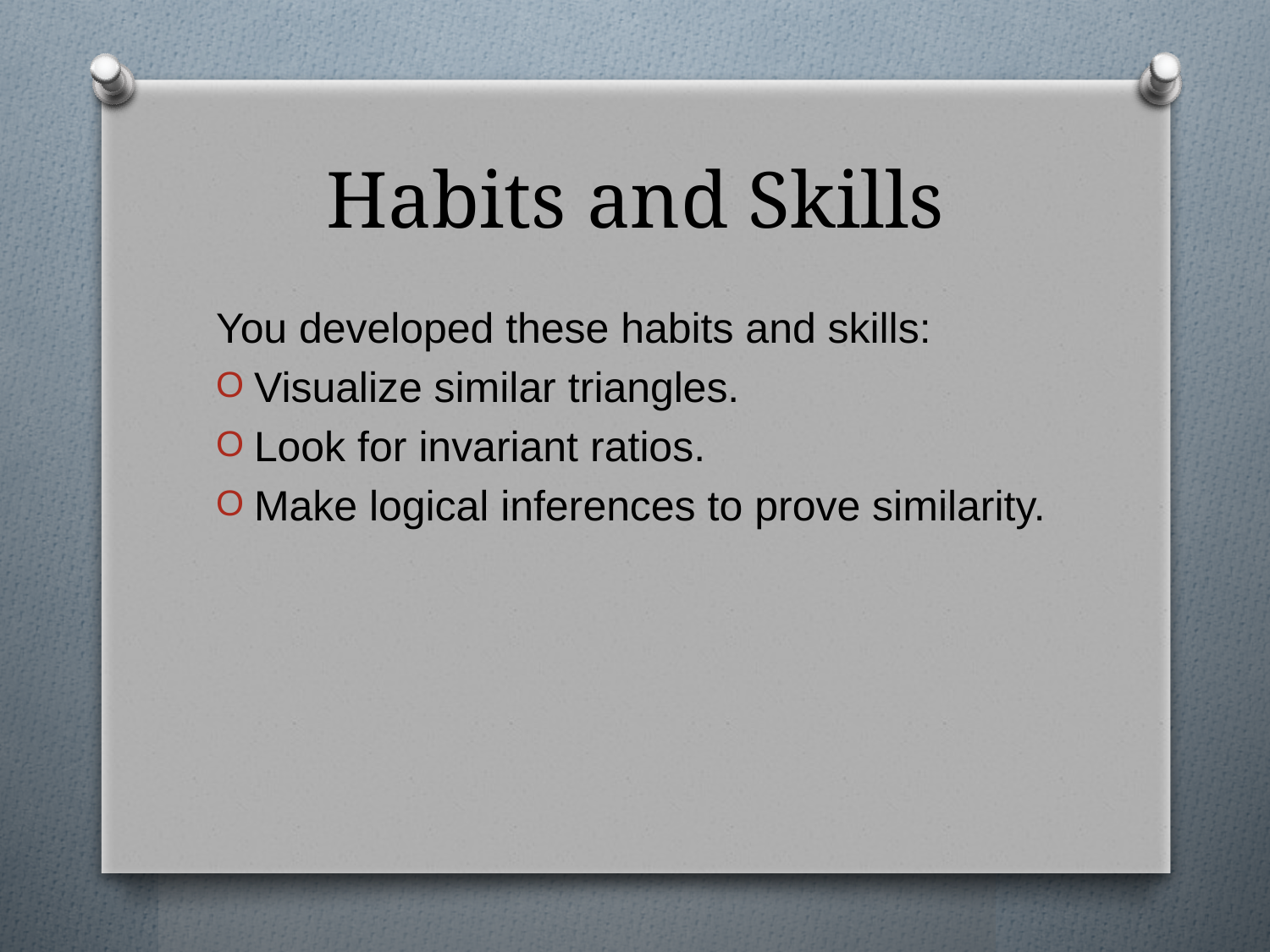

# Habits and Skills
You developed these habits and skills:
Visualize similar triangles.
Look for invariant ratios.
Make logical inferences to prove similarity.